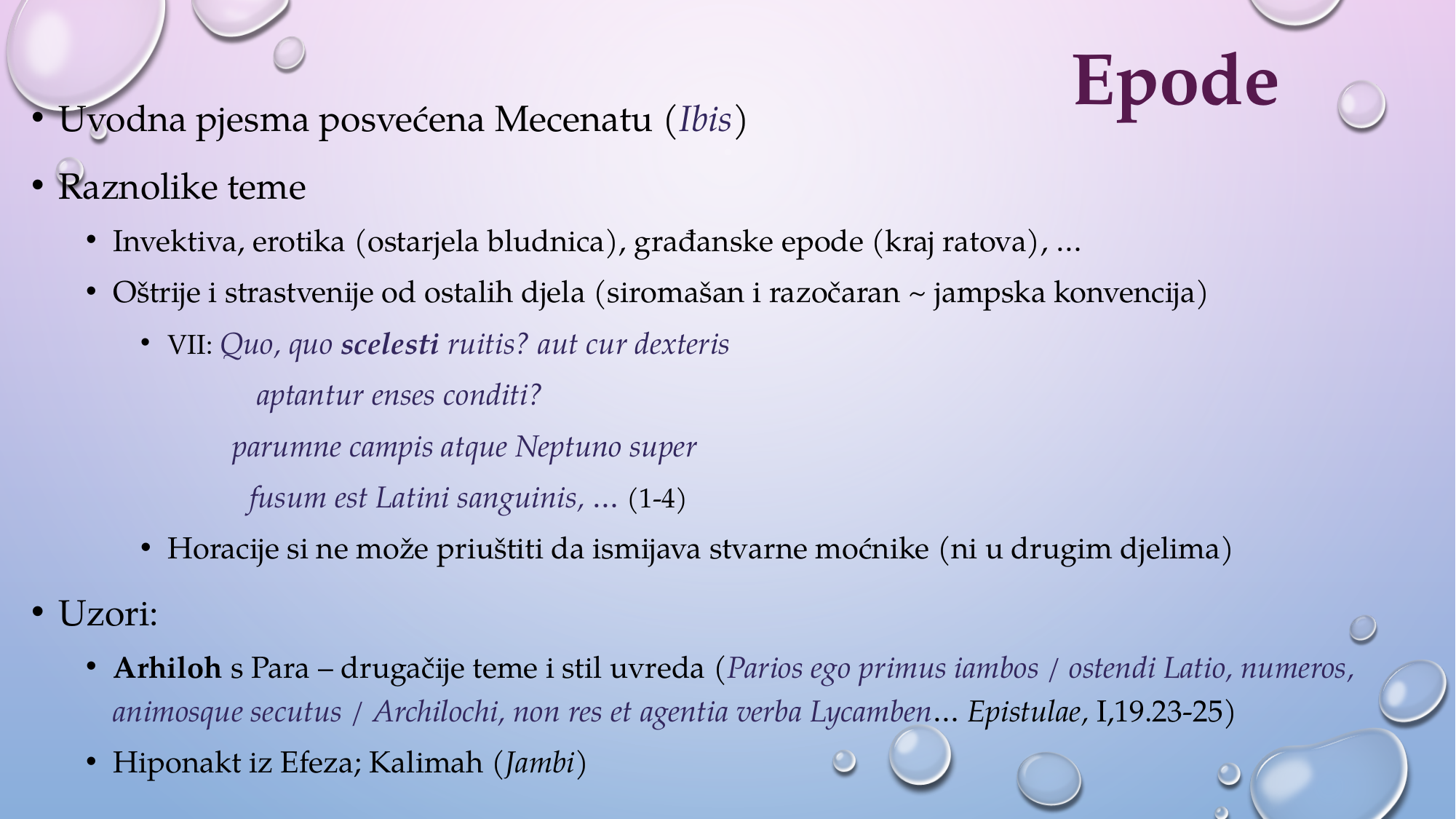

# Epode
Uvodna pjesma posvećena Mecenatu (Ibis)
Raznolike teme
Invektiva, erotika (ostarjela bludnica), građanske epode (kraj ratova), …
Oštrije i strastvenije od ostalih djela (siromašan i razočaran ~ jampska konvencija)
VII: Quo, quo scelesti ruitis? aut cur dexteris
	 aptantur enses conditi?
            parumne campis atque Neptuno super
	fusum est Latini sanguinis, … (1-4)
Horacije si ne može priuštiti da ismijava stvarne moćnike (ni u drugim djelima)
Uzori:
Arhiloh s Para – drugačije teme i stil uvreda (Parios ego primus iambos / ostendi Latio, numeros, animosque secutus / Archilochi, non res et agentia verba Lycamben… Epistulae, I,19.23-25)
Hiponakt iz Efeza; Kalimah (Jambi)